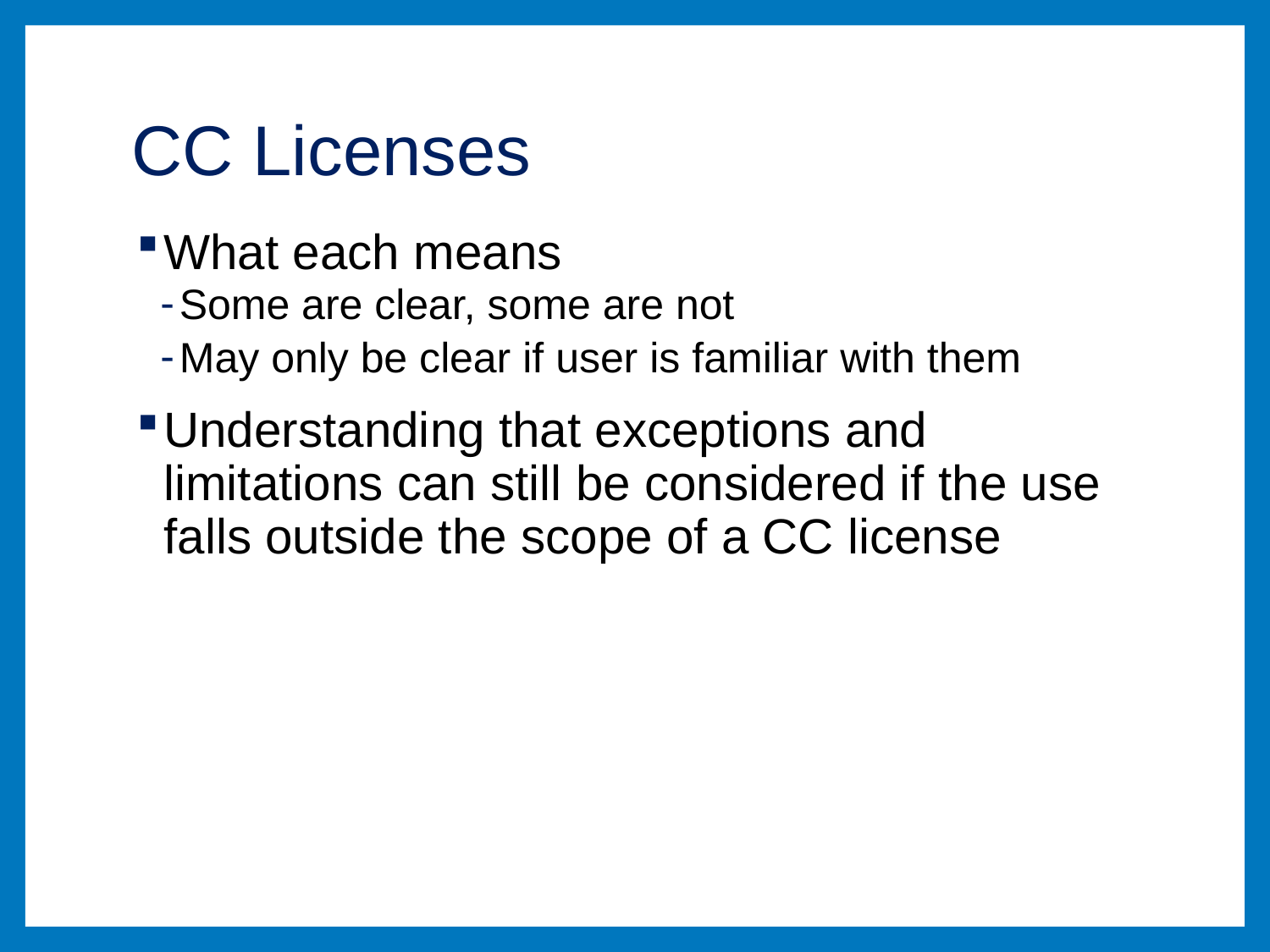

# CC Licenses
What each means
Some are clear, some are not
May only be clear if user is familiar with them
Understanding that exceptions and limitations can still be considered if the use falls outside the scope of a CC license